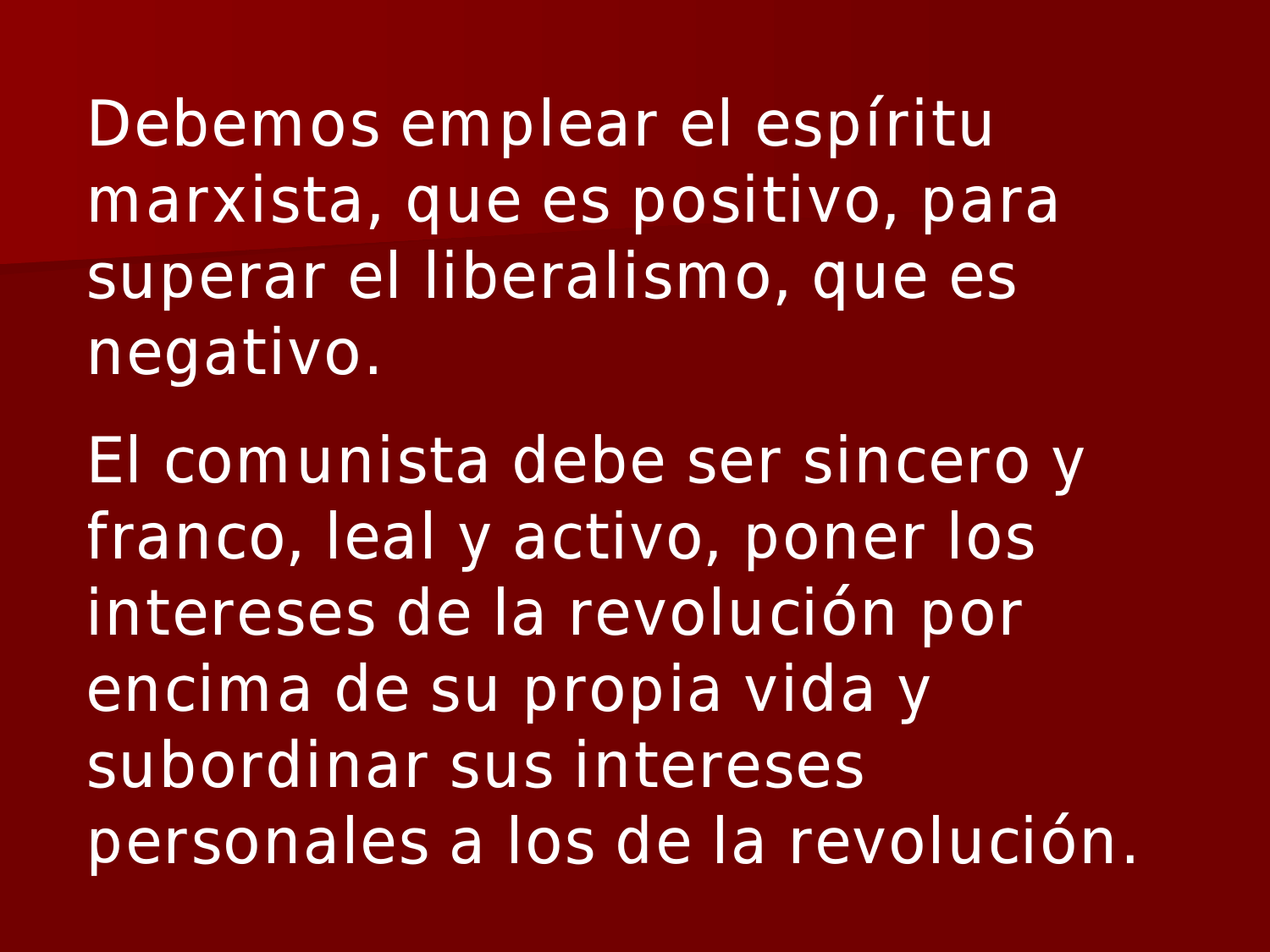

Debemos emplear el espíritu marxista, que es positivo, para superar el liberalismo, que es negativo.
El comunista debe ser sincero y franco, leal y activo, poner los intereses de la revolución por encima de su propia vida y subordinar sus intereses personales a los de la revolución.